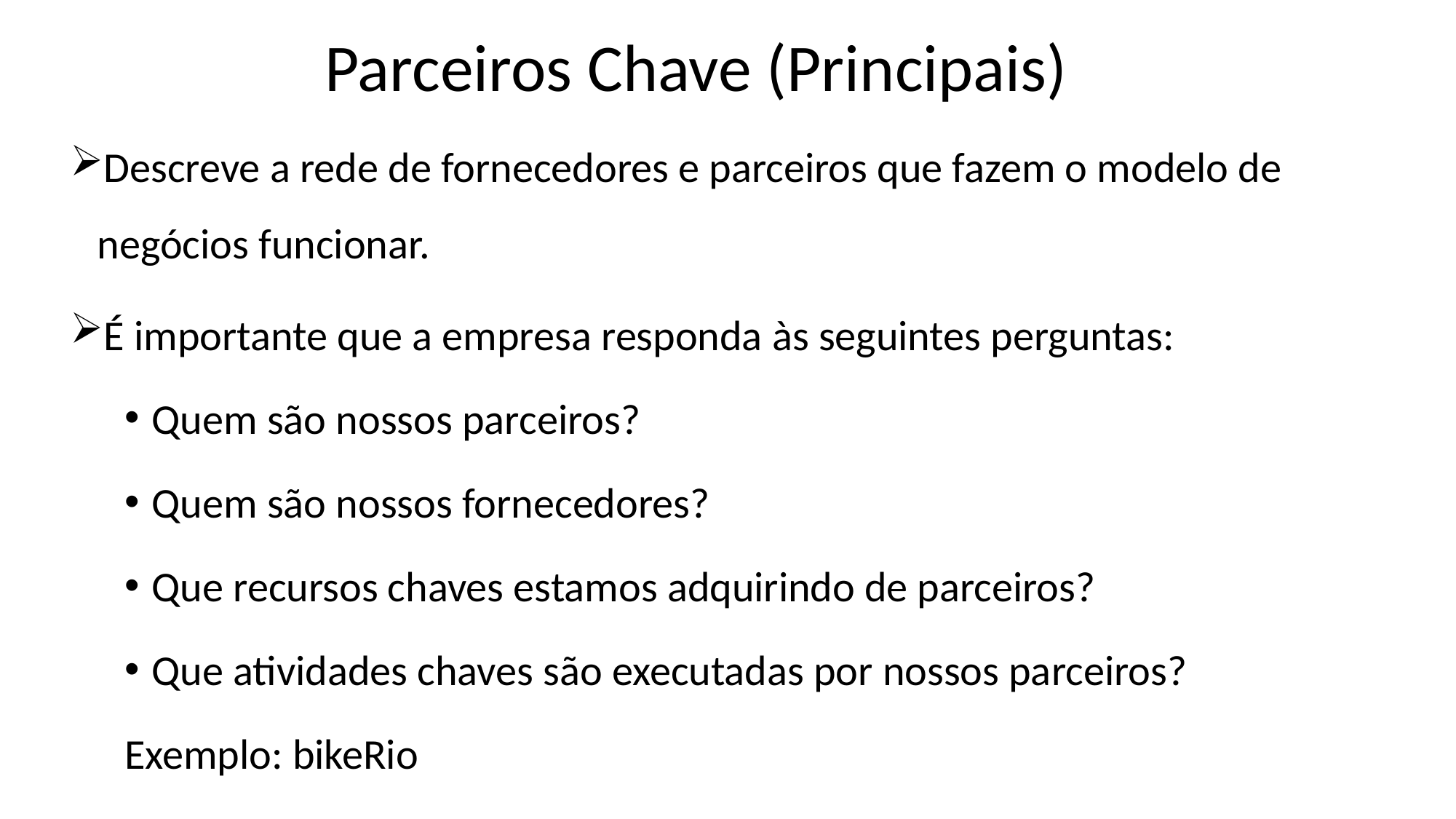

# Parceiros Chave (Principais)
Descreve a rede de fornecedores e parceiros que fazem o modelo de negócios funcionar.
É importante que a empresa responda às seguintes perguntas:
Quem são nossos parceiros?
Quem são nossos fornecedores?
Que recursos chaves estamos adquirindo de parceiros?
Que atividades chaves são executadas por nossos parceiros?
Exemplo: bikeRio